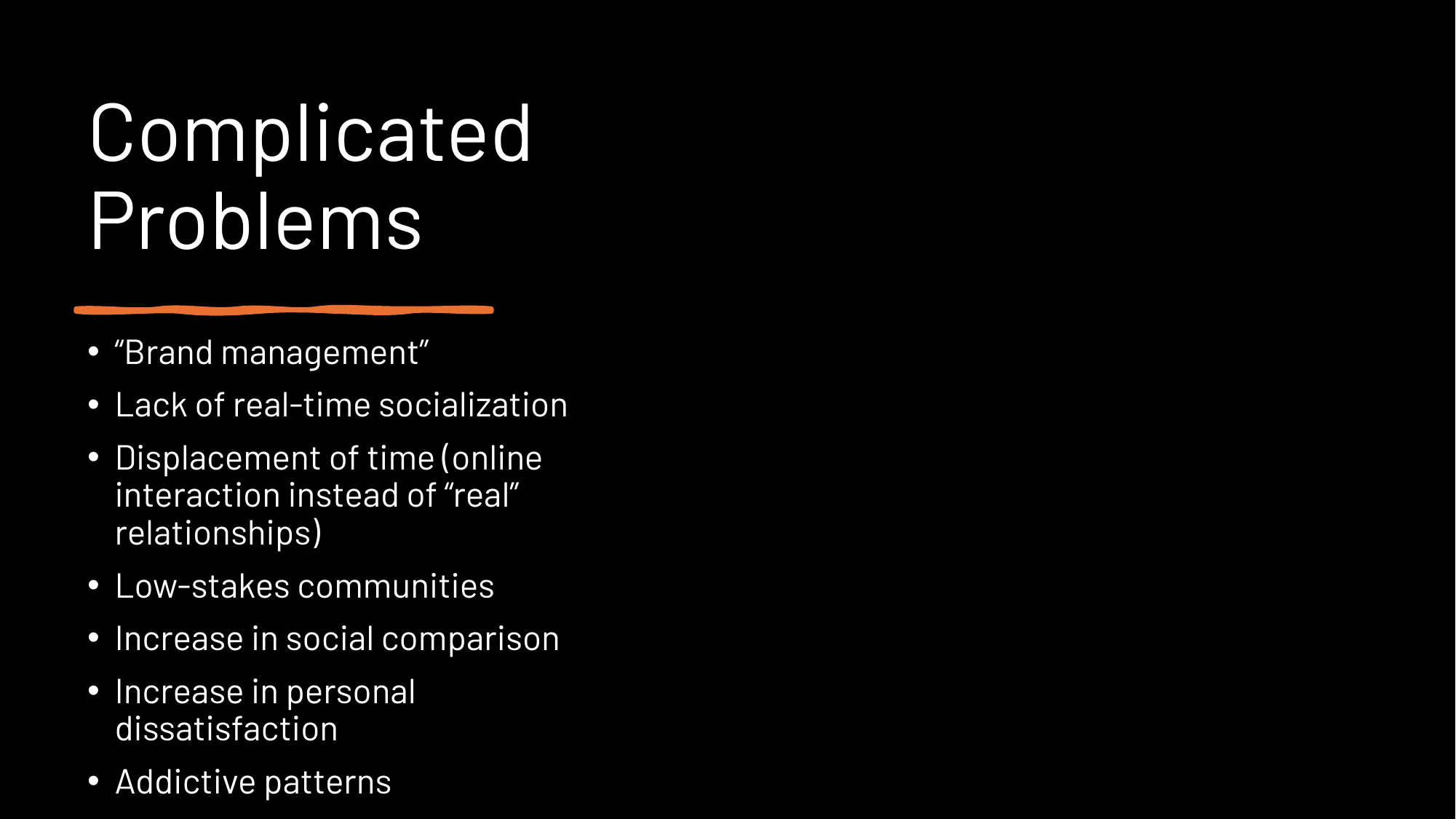

# Complicated Problems

“Brand management”
Lack of real-time socialization
Displacement of time (online interaction instead of “real” relationships)
Low-stakes communities
Increase in social comparison
Increase in personal dissatisfaction
Addictive patterns